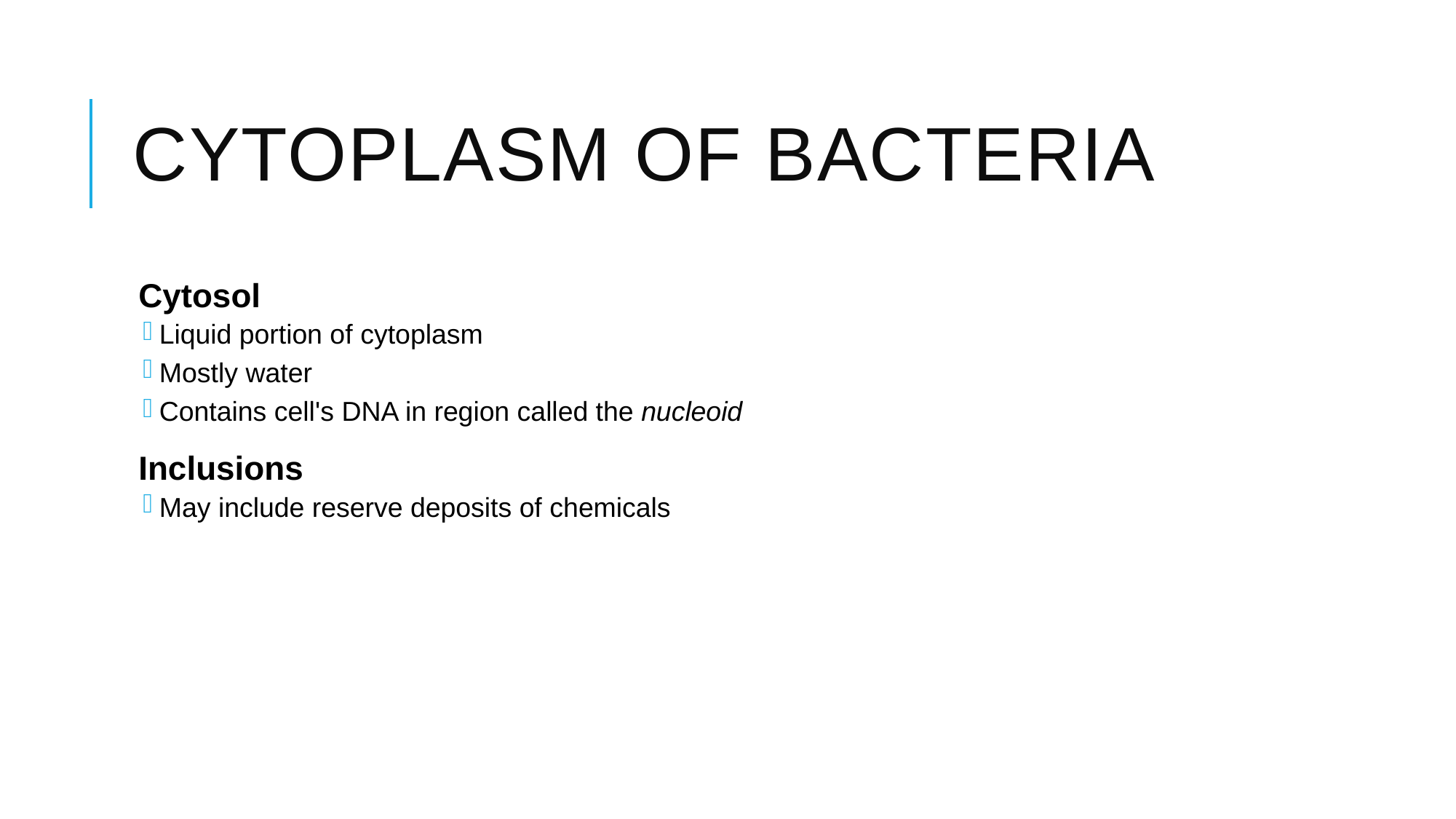

# Cytoplasm of Bacteria
Cytosol
Liquid portion of cytoplasm
Mostly water
Contains cell's DNA in region called the nucleoid
Inclusions
May include reserve deposits of chemicals